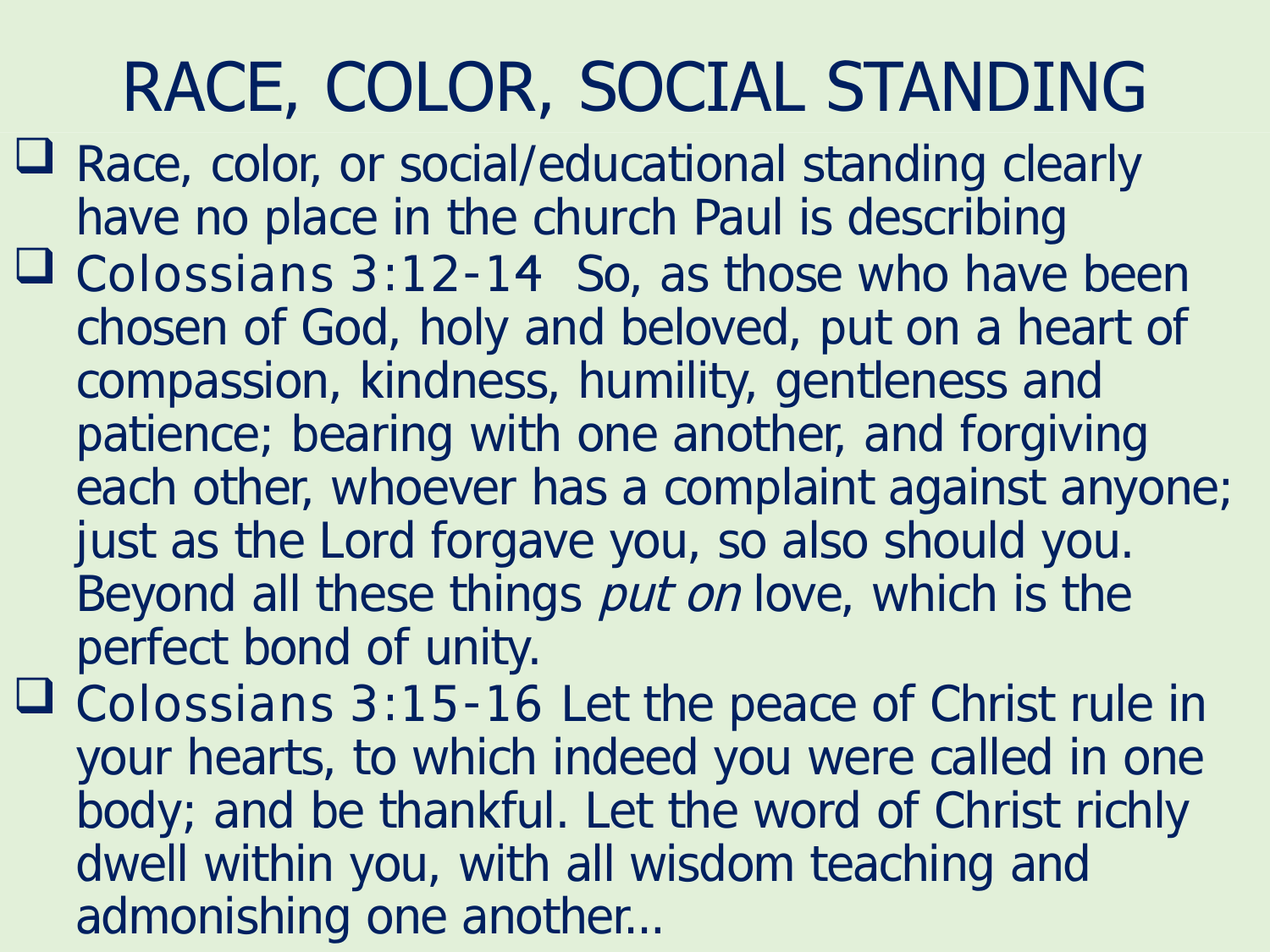

# RACE, COLOR, SOCIAL STANDING
Race, color, or social/educational standing clearly have no place in the church Paul is describing
Colossians 3:12-14  So, as those who have been chosen of God, holy and beloved, put on a heart of compassion, kindness, humility, gentleness and patience; bearing with one another, and forgiving each other, whoever has a complaint against anyone; just as the Lord forgave you, so also should you.
Beyond all these things put on love, which is the perfect bond of unity.
Colossians 3:15-16 Let the peace of Christ rule in your hearts, to which indeed you were called in one body; and be thankful. Let the word of Christ richly dwell within you, with all wisdom teaching and admonishing one another…